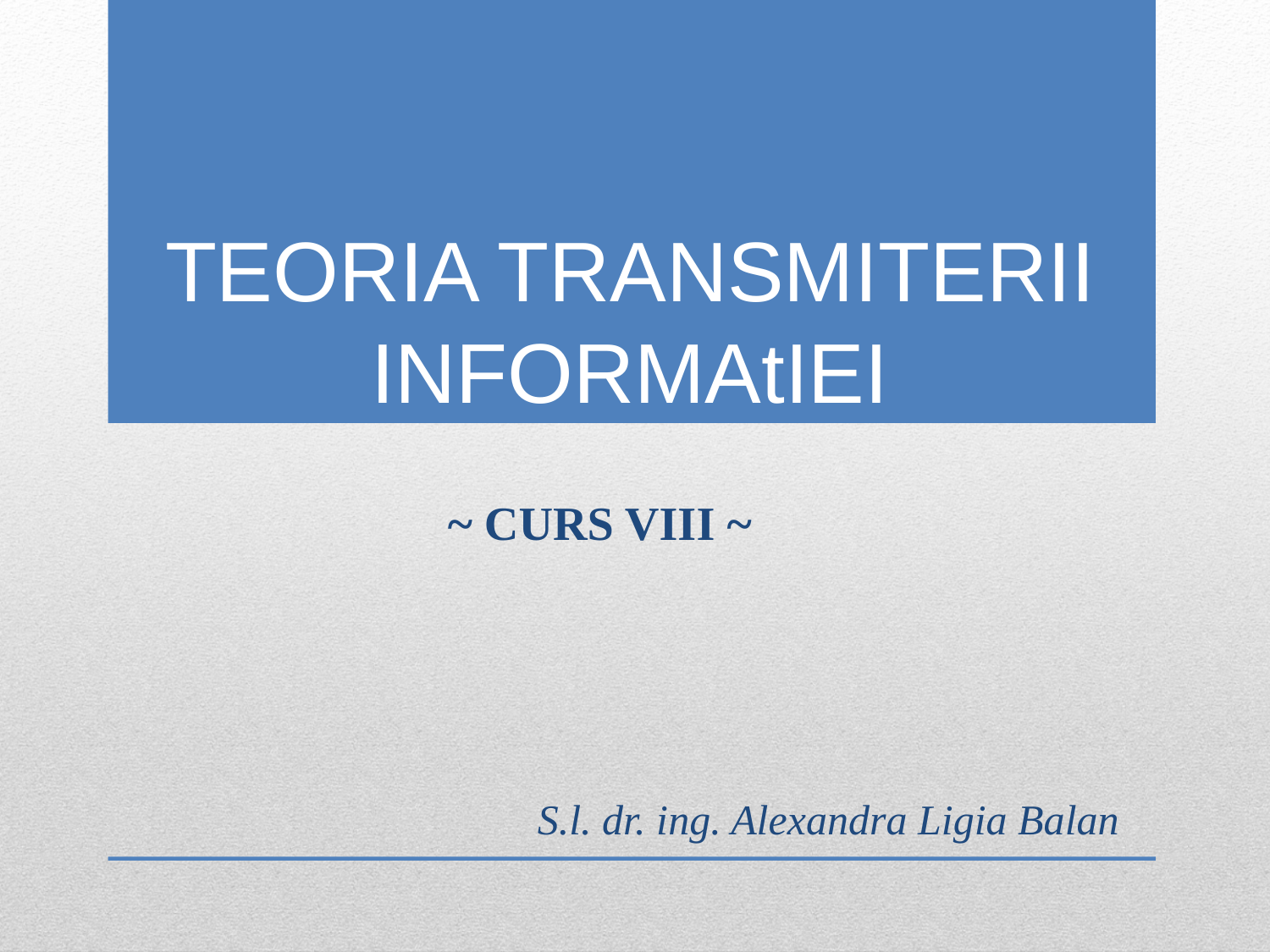

# TEORIA TRANSMITERII INFORMAtIEI
~ CURS VIII ~
S.l. dr. ing. Alexandra Ligia Balan